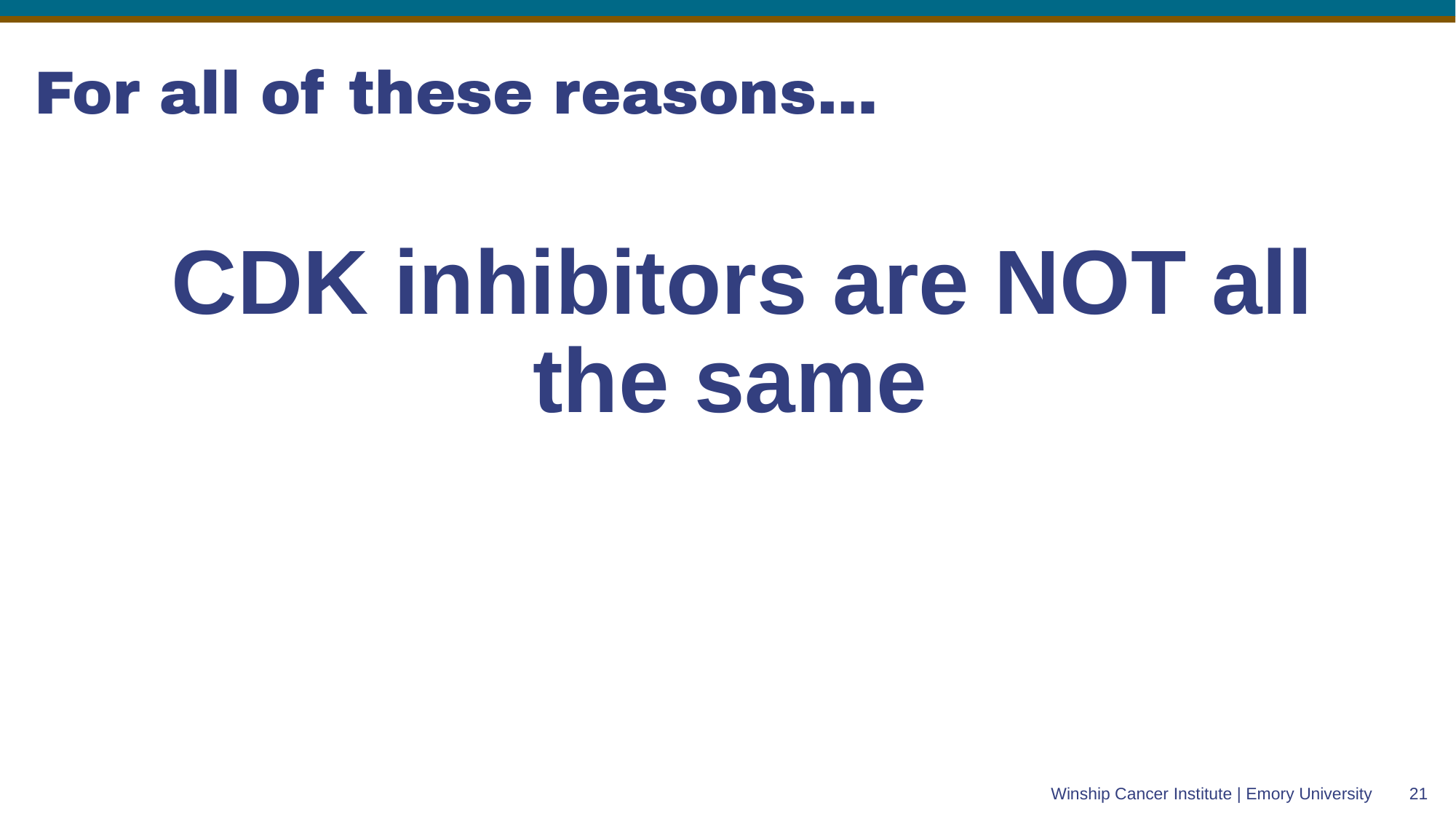

# For all of these reasons…
CDK inhibitors are NOT all the same